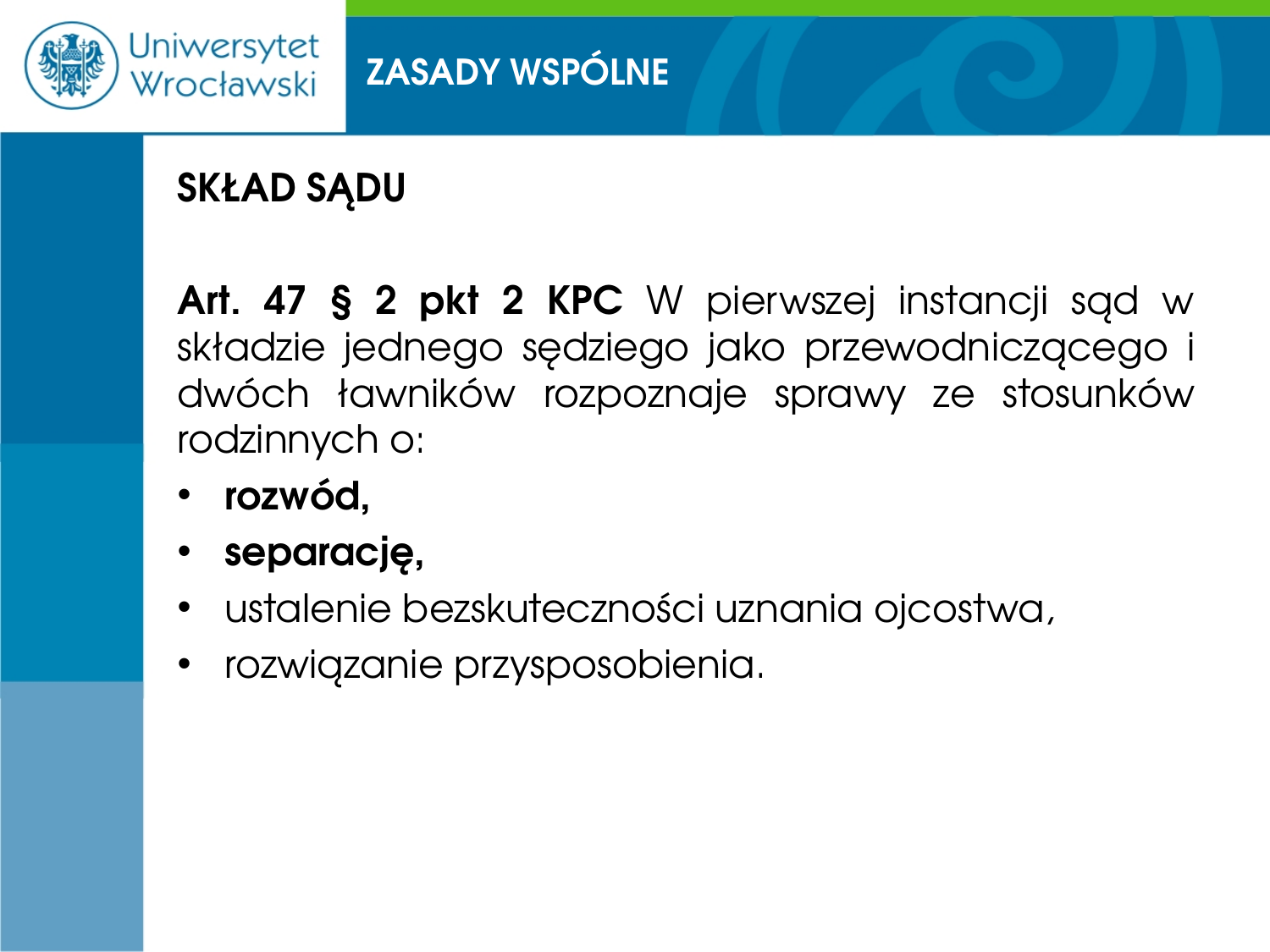

# ZASADY WSPÓLNE
SKŁAD SĄDU

Art. 47 § 2 pkt 2 KPC W pierwszej instancji sąd w składzie jednego sędziego jako przewodniczącego i dwóch ławników rozpoznaje sprawy ze stosunków rodzinnych o:
rozwód,
separację,
ustalenie bezskuteczności uznania ojcostwa,
rozwiązanie przysposobienia.